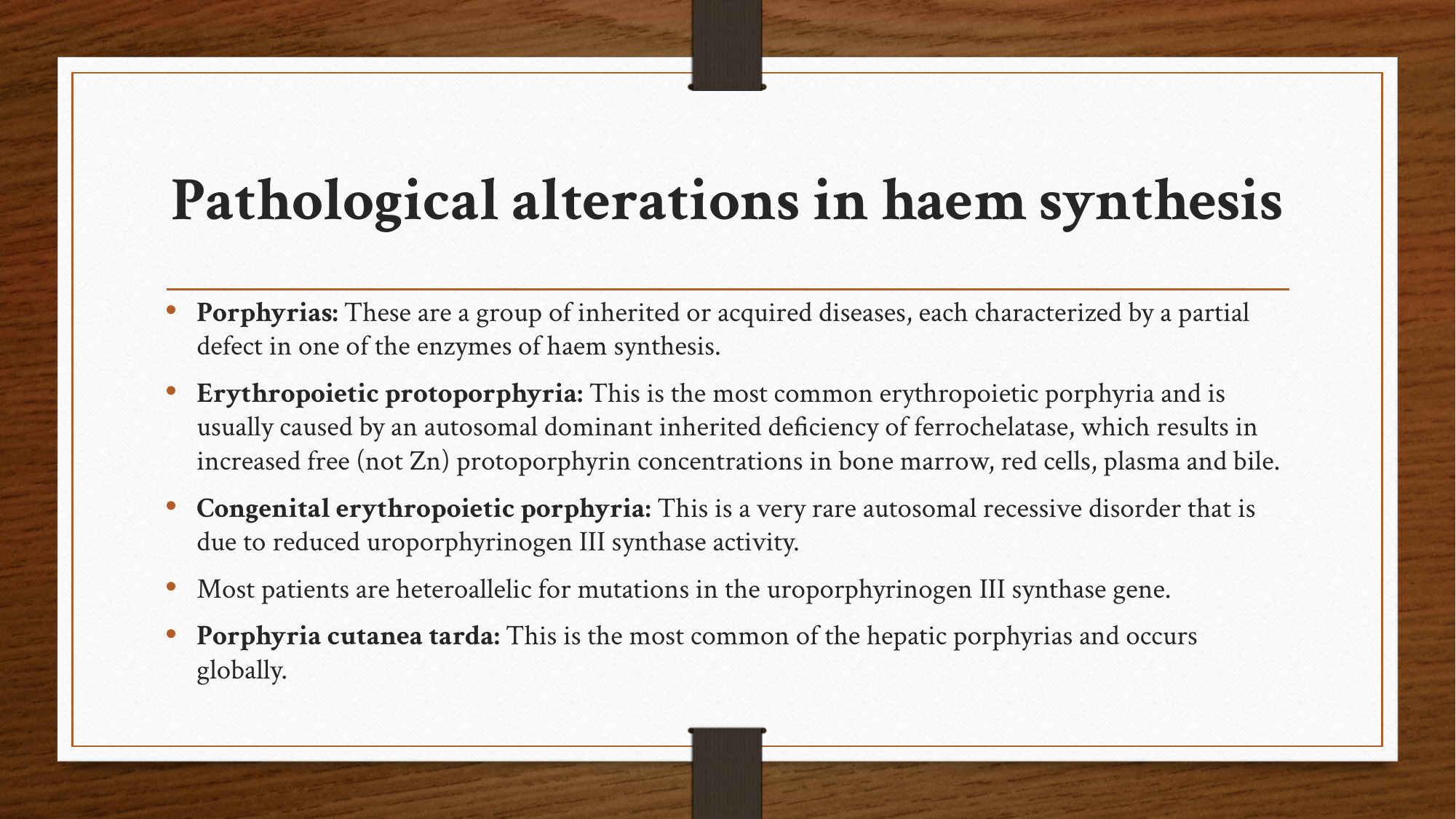

# Pathological alterations in haem synthesis
Porphyrias: These are a group of inherited or acquired diseases, each characterized by a partial defect in one of the enzymes of haem synthesis.
Erythropoietic protoporphyria: This is the most common erythropoietic porphyria and is usually caused by an autosomal dominant inherited deficiency of ferrochelatase, which results in increased free (not Zn) protoporphyrin concentrations in bone marrow, red cells, plasma and bile.
Congenital erythropoietic porphyria: This is a very rare autosomal recessive disorder that is due to reduced uroporphyrinogen III synthase activity.
Most patients are heteroallelic for mutations in the uroporphyrinogen III synthase gene.
Porphyria cutanea tarda: This is the most common of the hepatic porphyrias and occurs globally.